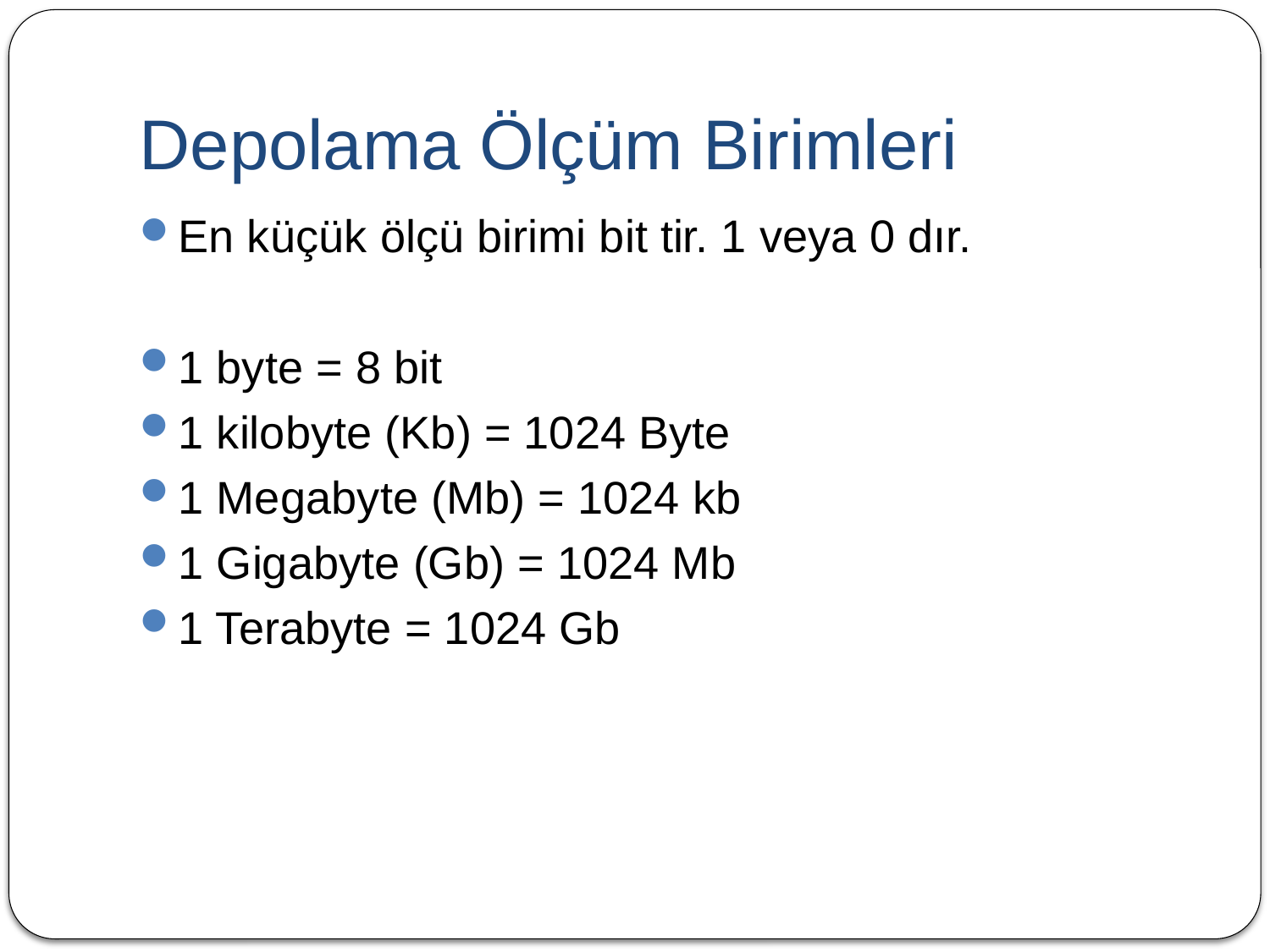

# Depolama Ölçüm Birimleri
En küçük ölçü birimi bit tir. 1 veya 0 dır.

1 byte = 8 bit
1 kilobyte (Kb) = 1024 Byte
1 Megabyte (Mb) = 1024 kb
1 Gigabyte (Gb) = 1024 Mb
1 Terabyte = 1024 Gb